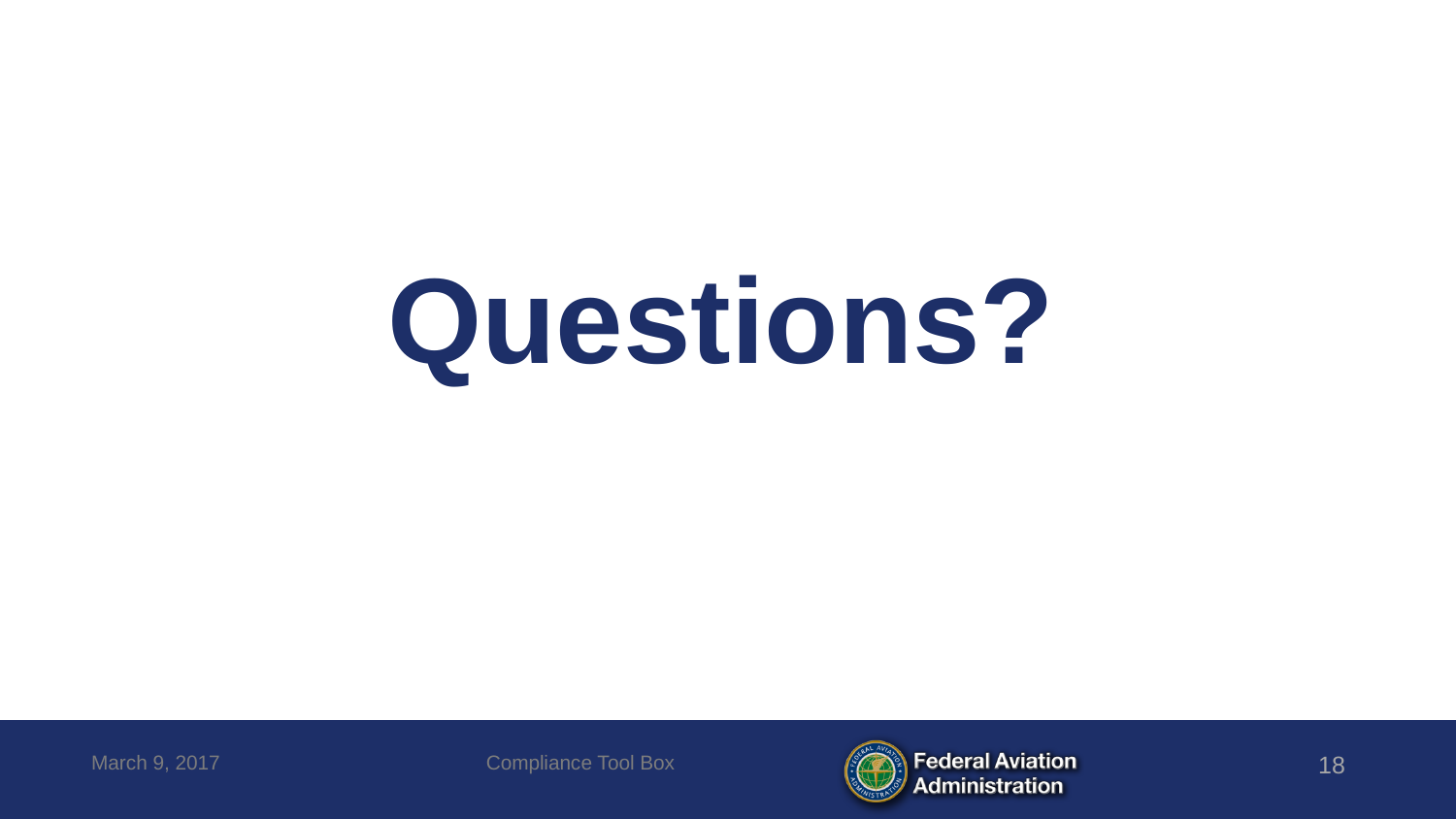

# Questions?
March 9, 2017
Compliance Tool Box
18